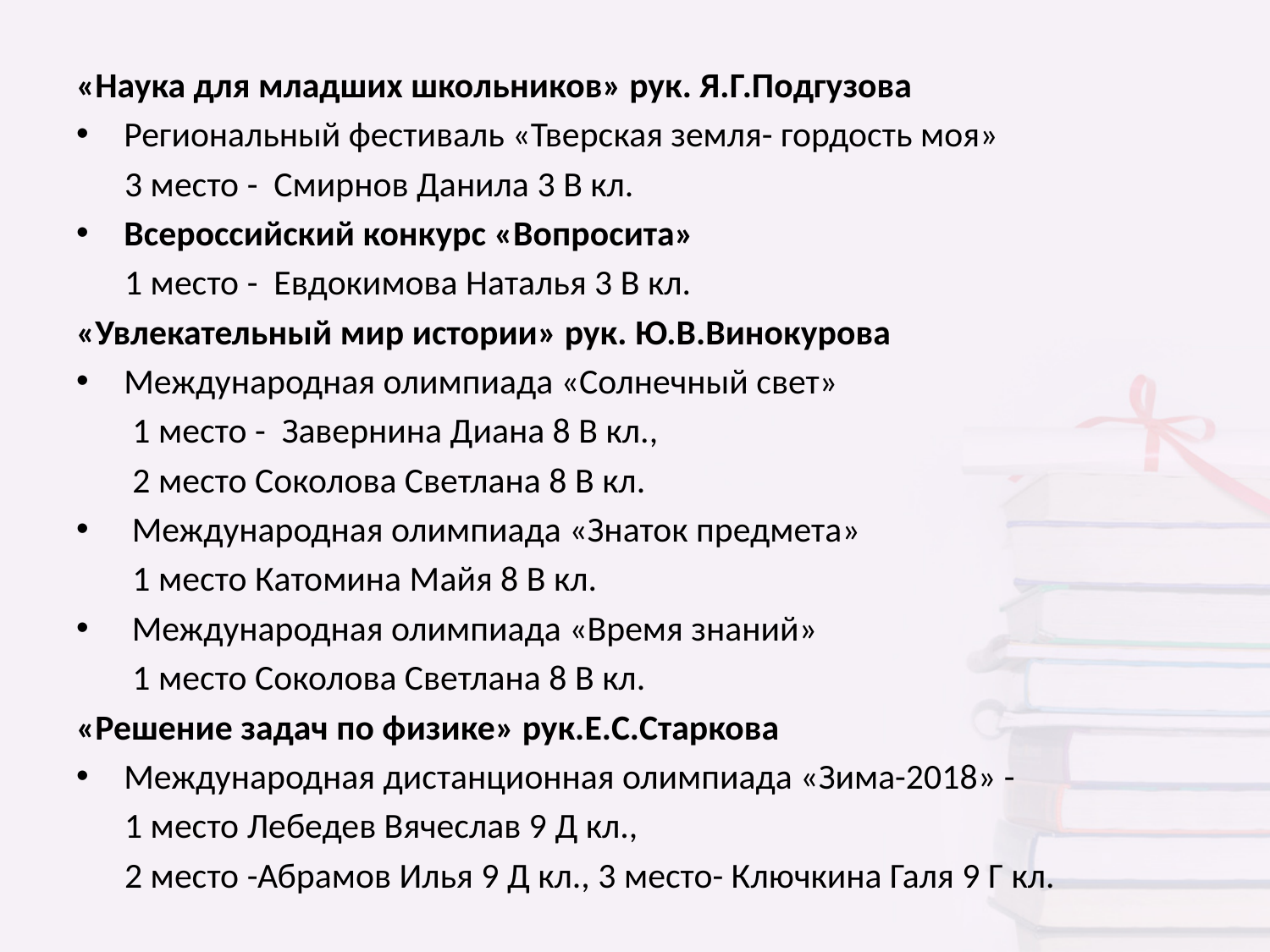

«Наука для младших школьников» рук. Я.Г.Подгузова
Региональный фестиваль «Тверская земля- гордость моя»
      3 место -  Смирнов Данила 3 В кл.
Всероссийский конкурс «Вопросита»
      1 место -  Евдокимова Наталья 3 В кл.
«Увлекательный мир истории» рук. Ю.В.Винокурова
Международная олимпиада «Солнечный свет»
       1 место -  Завернина Диана 8 В кл.,
       2 место Соколова Светлана 8 В кл.
 Международная олимпиада «Знаток предмета»
       1 место Катомина Майя 8 В кл.
 Международная олимпиада «Время знаний»
       1 место Соколова Светлана 8 В кл.
«Решение задач по физике» рук.Е.С.Старкова
Международная дистанционная олимпиада «Зима-2018» -
      1 место Лебедев Вячеслав 9 Д кл.,
      2 место -Абрамов Илья 9 Д кл., 3 место- Ключкина Галя 9 Г кл.